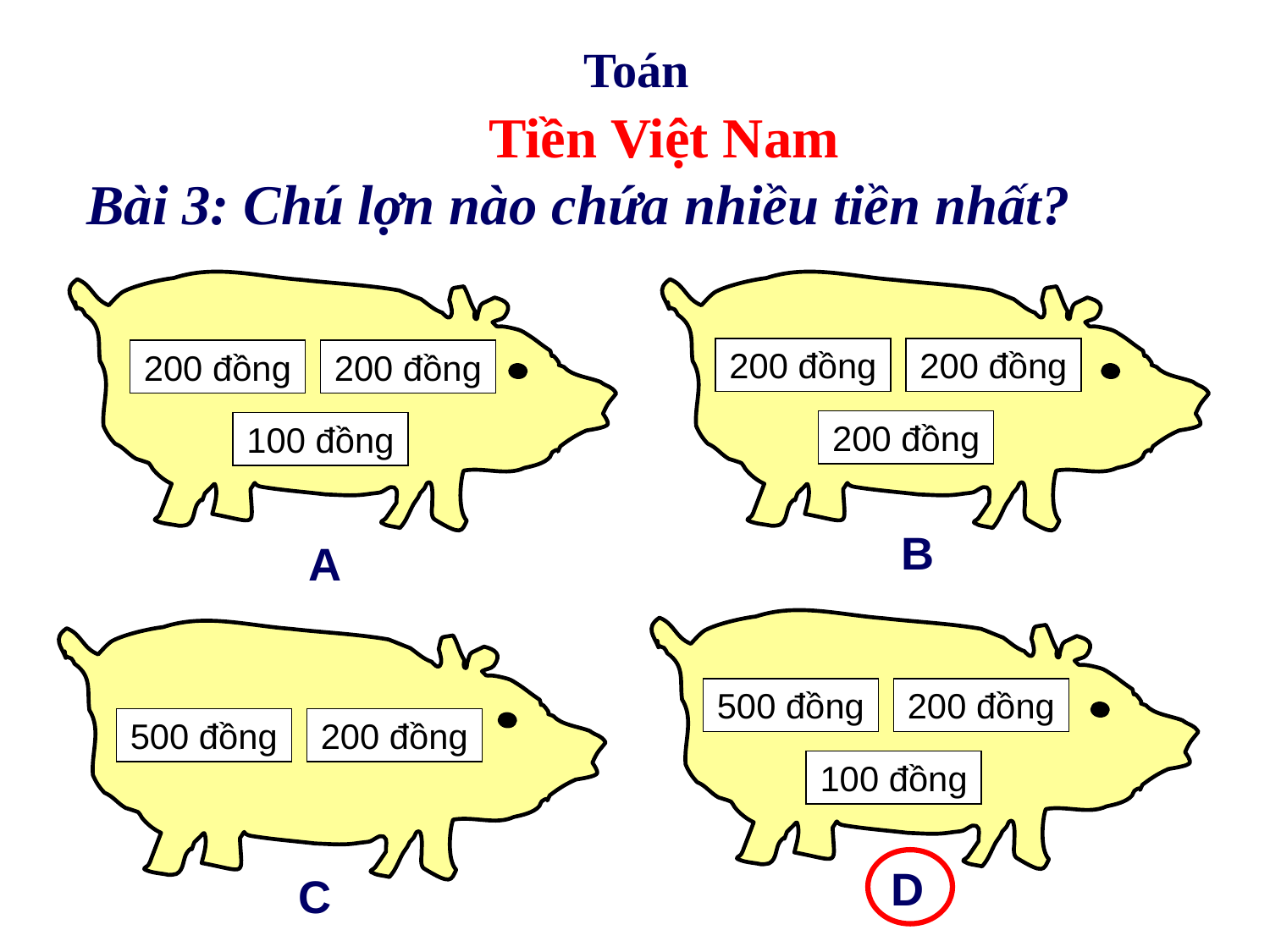

Toán
Tiền Việt Nam
Bài 3: Chú lợn nào chứa nhiều tiền nhất?

200 đồng
200 đồng
200 đồng
200 đồng
200 đồng
100 đồng
B
A

500 đồng
200 đồng
500 đồng
200 đồng
100 đồng
D
C